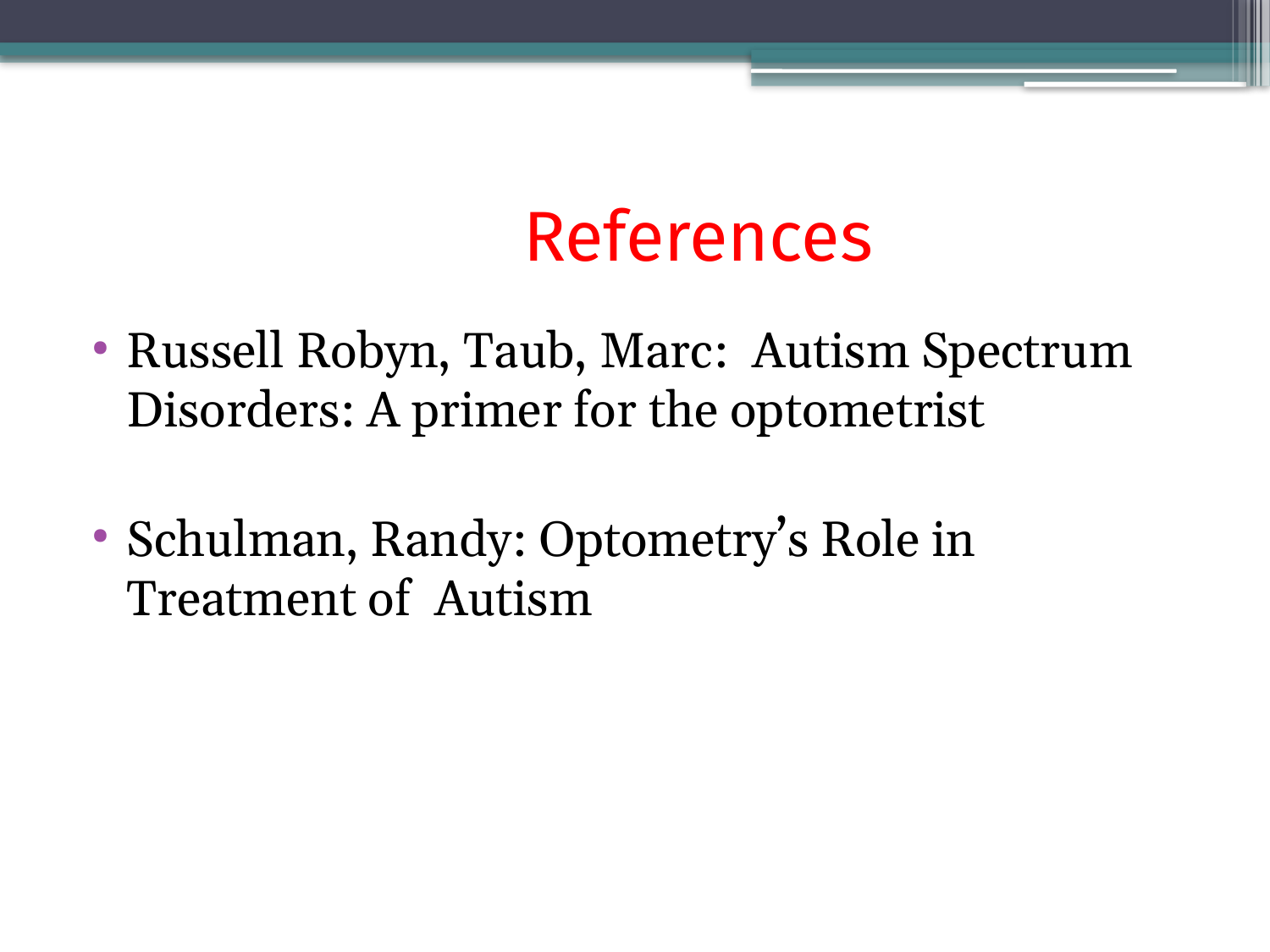

# References
Russell Robyn, Taub, Marc:  Autism Spectrum Disorders: A primer for the optometrist

Schulman, Randy: Optometry’s Role in Treatment of  Autism